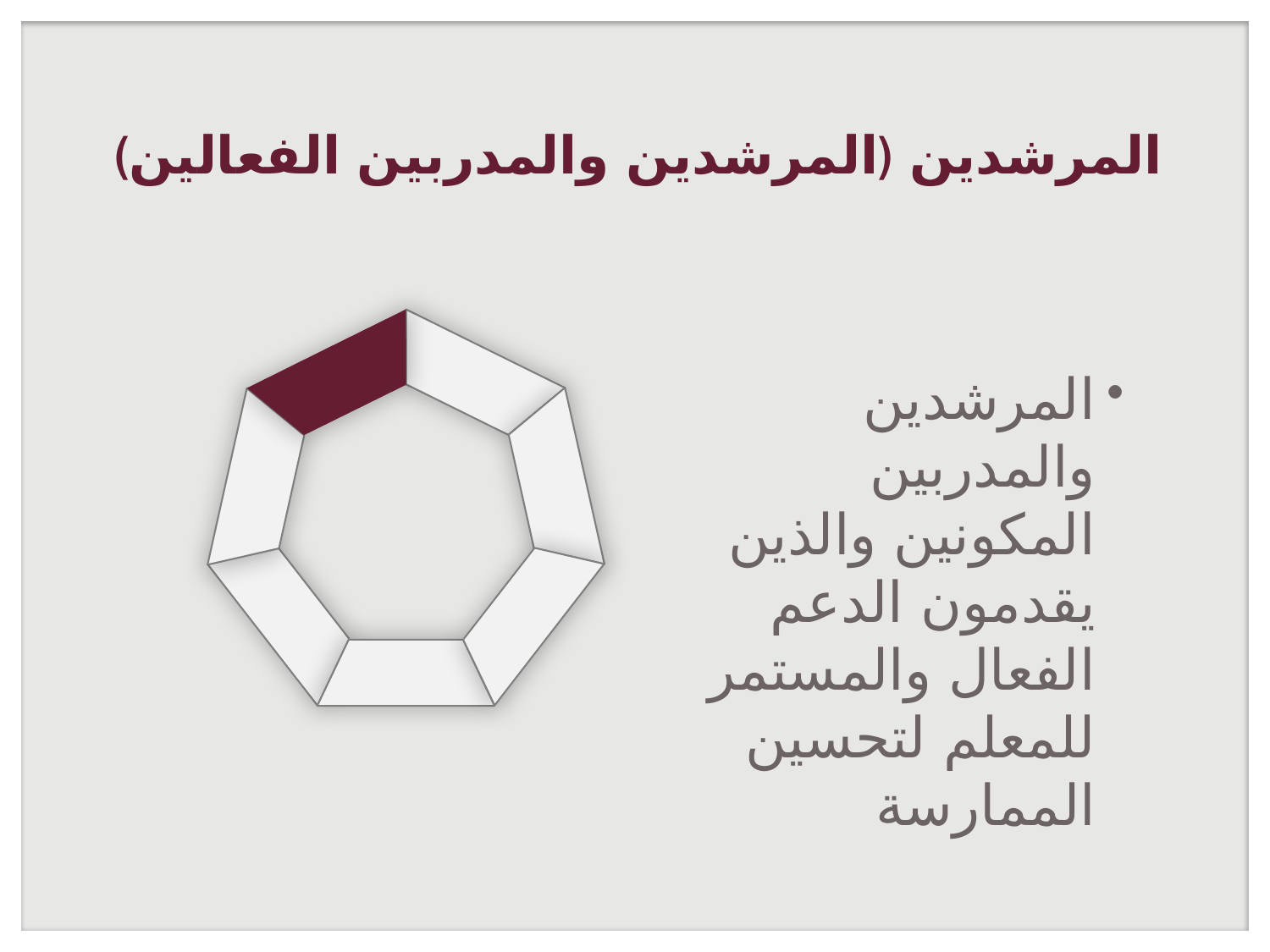

# المرشدين (المرشدين والمدربين الفعالين)

المرشدين والمدربين المكونين والذين يقدمون الدعم الفعال والمستمر للمعلم لتحسين الممارسة